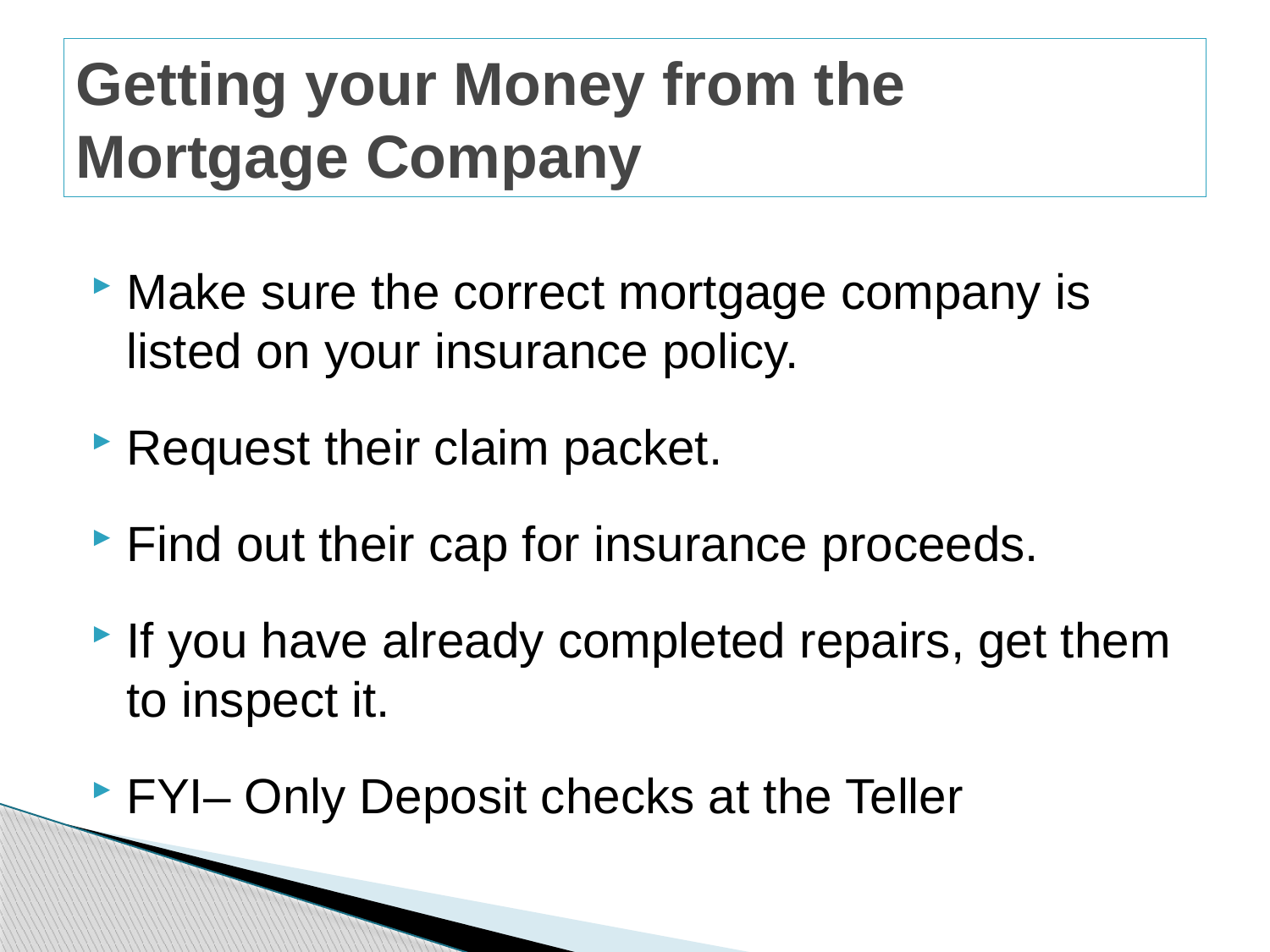

# Getting your Money from the Mortgage Company
Make sure the correct mortgage company is listed on your insurance policy.

Request their claim packet.

Find out their cap for insurance proceeds.

If you have already completed repairs, get them to inspect it.

FYI– Only Deposit checks at the Teller